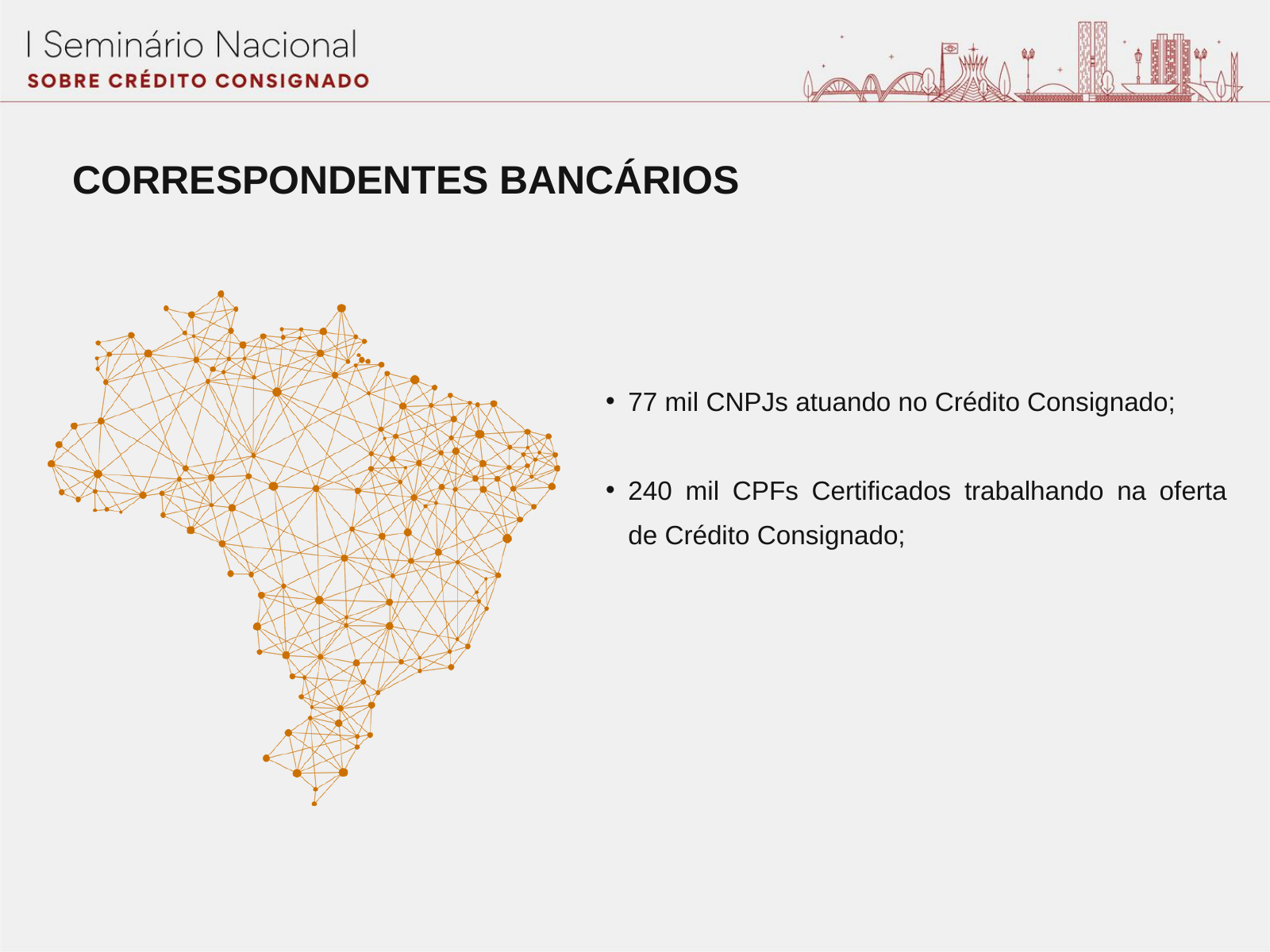

CORRESPONDENTES BANCÁRIOS

77 mil CNPJs atuando no Crédito Consignado;

240 mil CPFs Certificados trabalhando na oferta de Crédito Consignado;